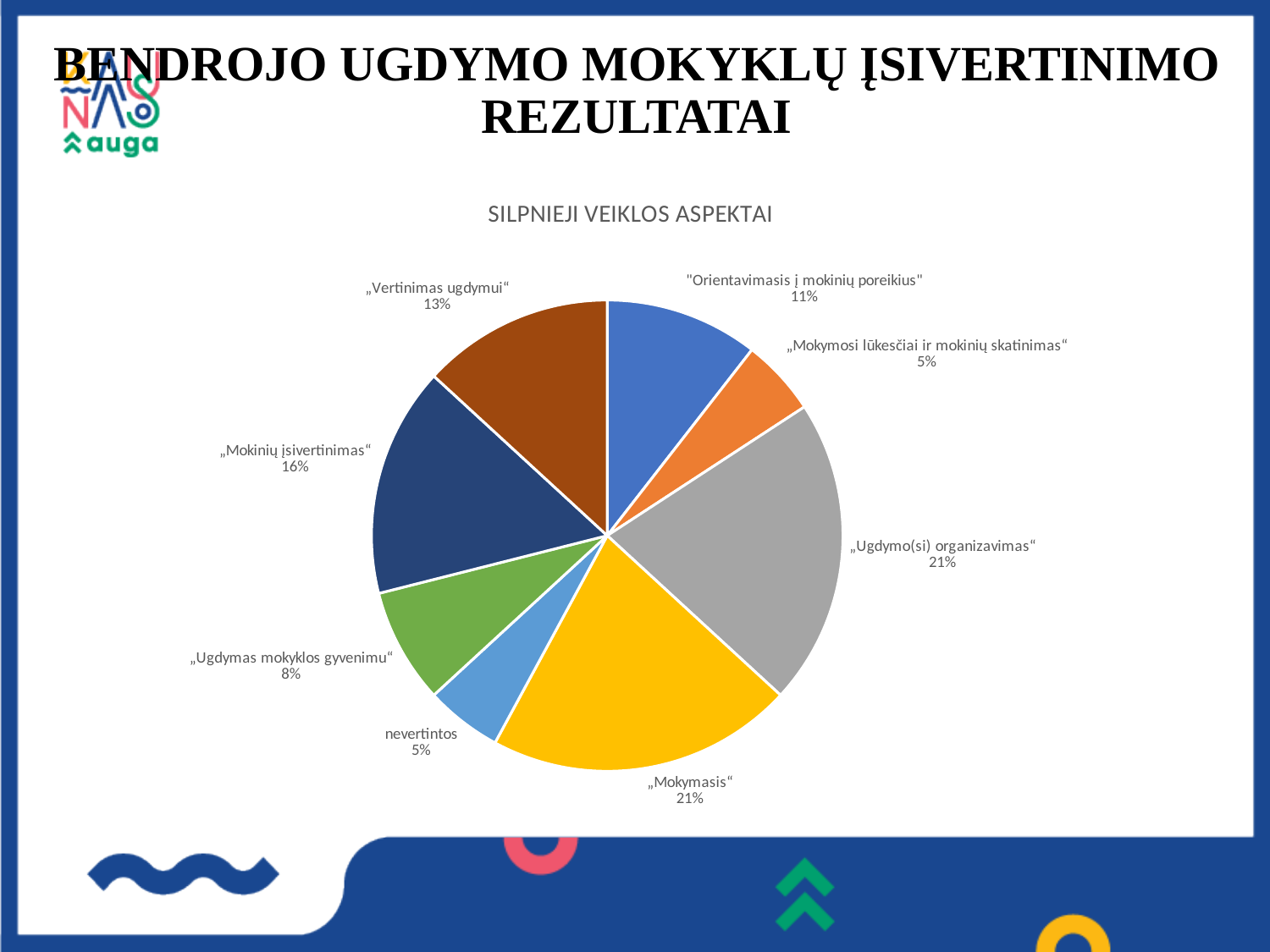

# BENDROJO UGDYMO MOKYKLŲ ĮSIVERTINIMO REZULTATAI

### Chart: SILPNIEJI VEIKLOS ASPEKTAI

| Category | Veiklos kokybės įsivertinimo tema |
|---|---|
| "Orientavimasis į mokinių poreikius" | 4.0 |
| „Mokymosi lūkesčiai ir mokinių skatinimas“ | 2.0 |
| „Ugdymo(si) organizavimas“ | 8.0 |
| „Mokymasis“ | 8.0 |
| nevertintos | 2.0 |
| „Ugdymas mokyklos gyvenimu“ | 3.0 |
| „Mokinių įsivertinimas“ | 6.0 |
| „Vertinimas ugdymui“ | 5.0 |